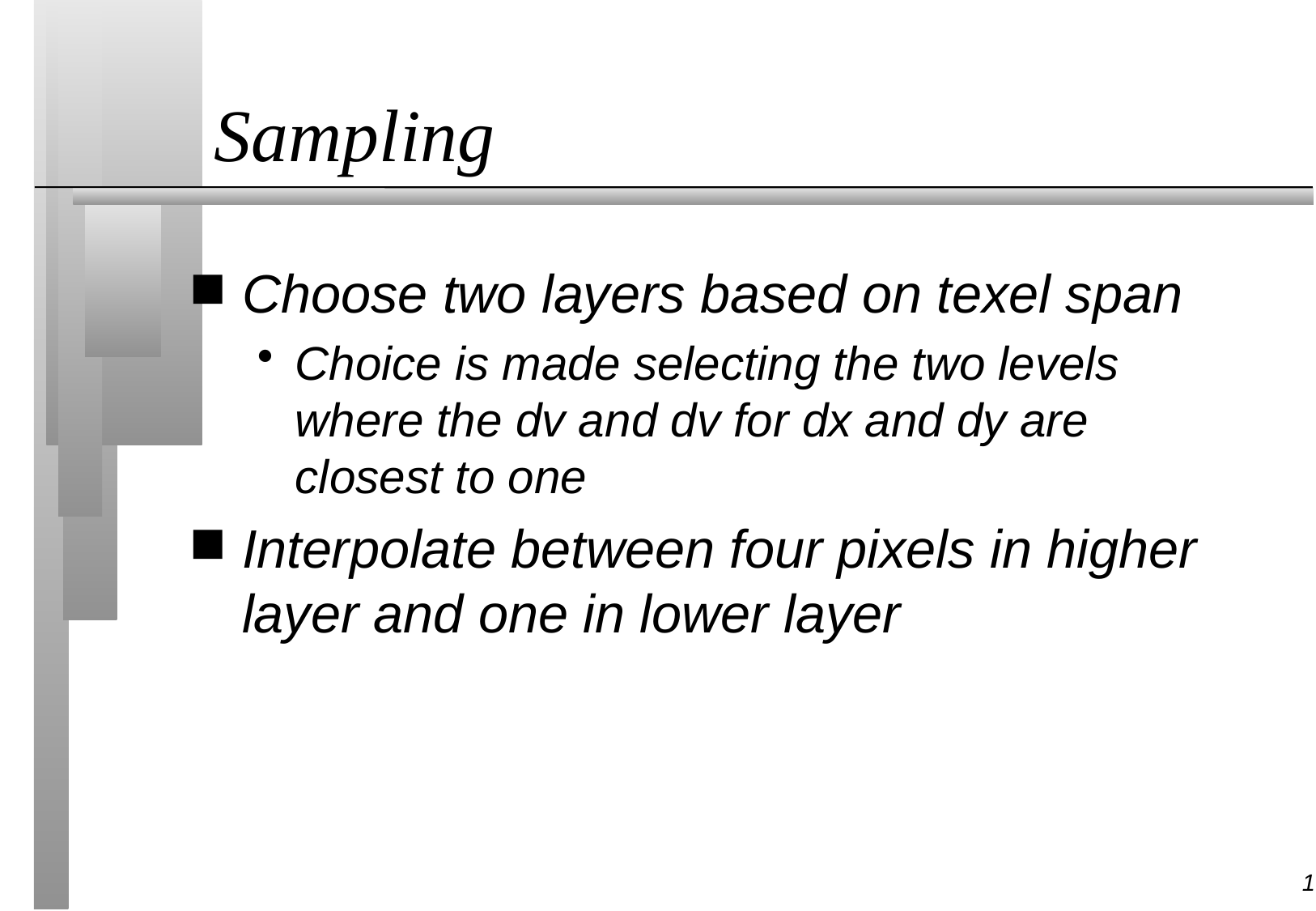

# Sampling
Choose two layers based on texel span
Choice is made selecting the two levels where the dv and dv for dx and dy are closest to one
Interpolate between four pixels in higher layer and one in lower layer